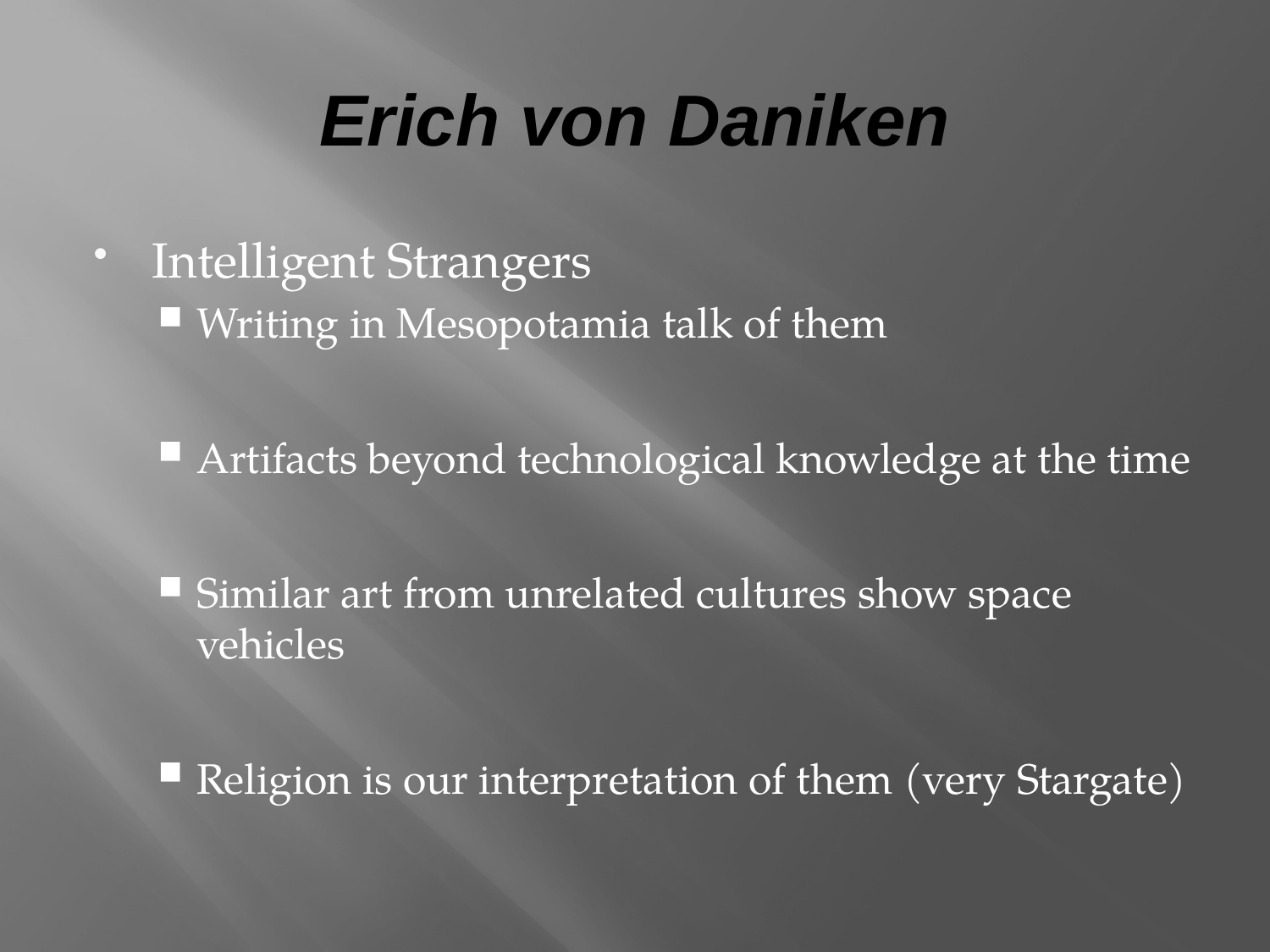

# Erich von Daniken
Intelligent Strangers
Writing in Mesopotamia talk of them

Artifacts beyond technological knowledge at the time

Similar art from unrelated cultures show space vehicles

Religion is our interpretation of them (very Stargate)